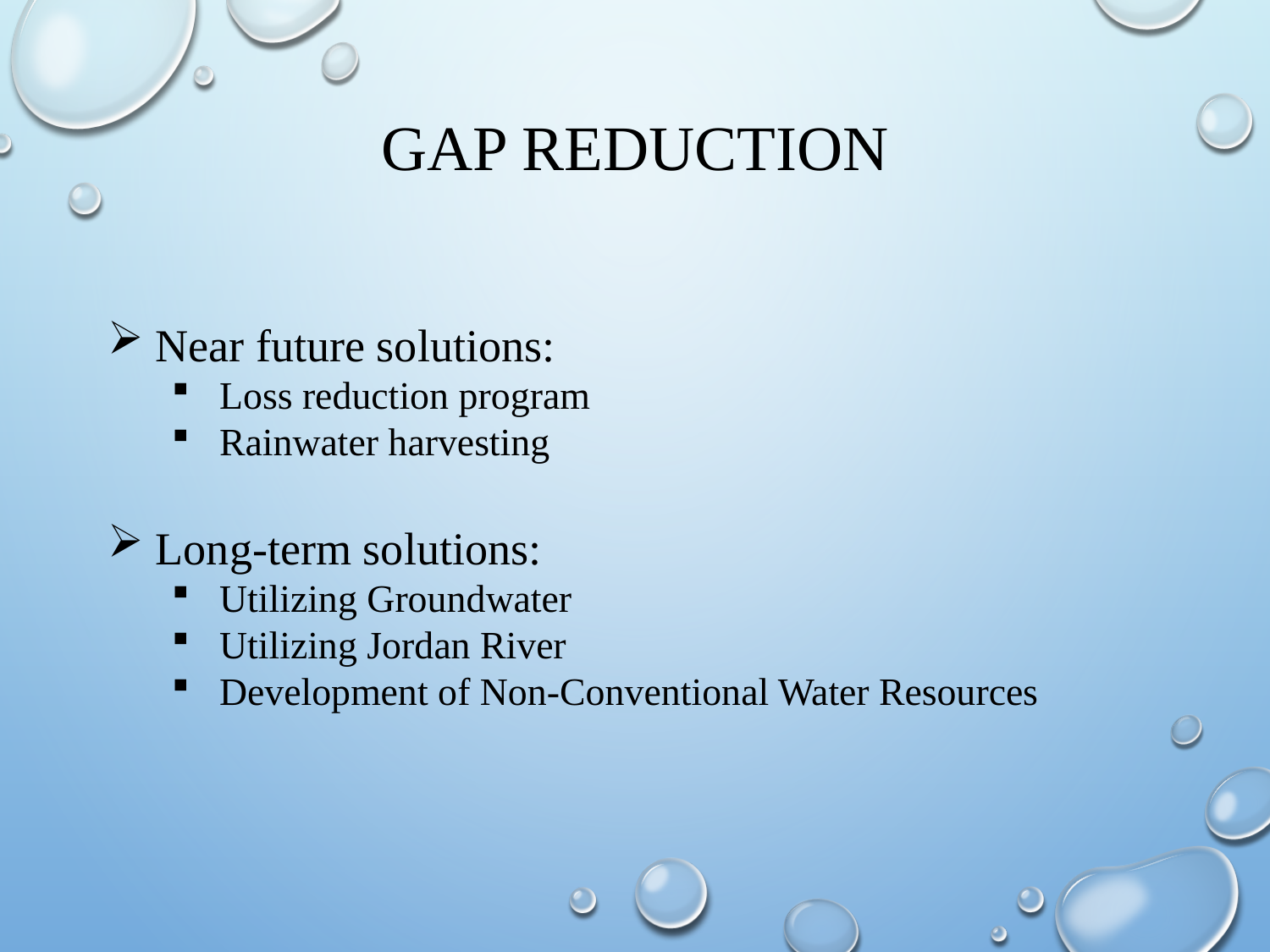

# Gap reduction
Near future solutions:
Loss reduction program
Rainwater harvesting
Long-term solutions:
Utilizing Groundwater
Utilizing Jordan River
Development of Non-Conventional Water Resources